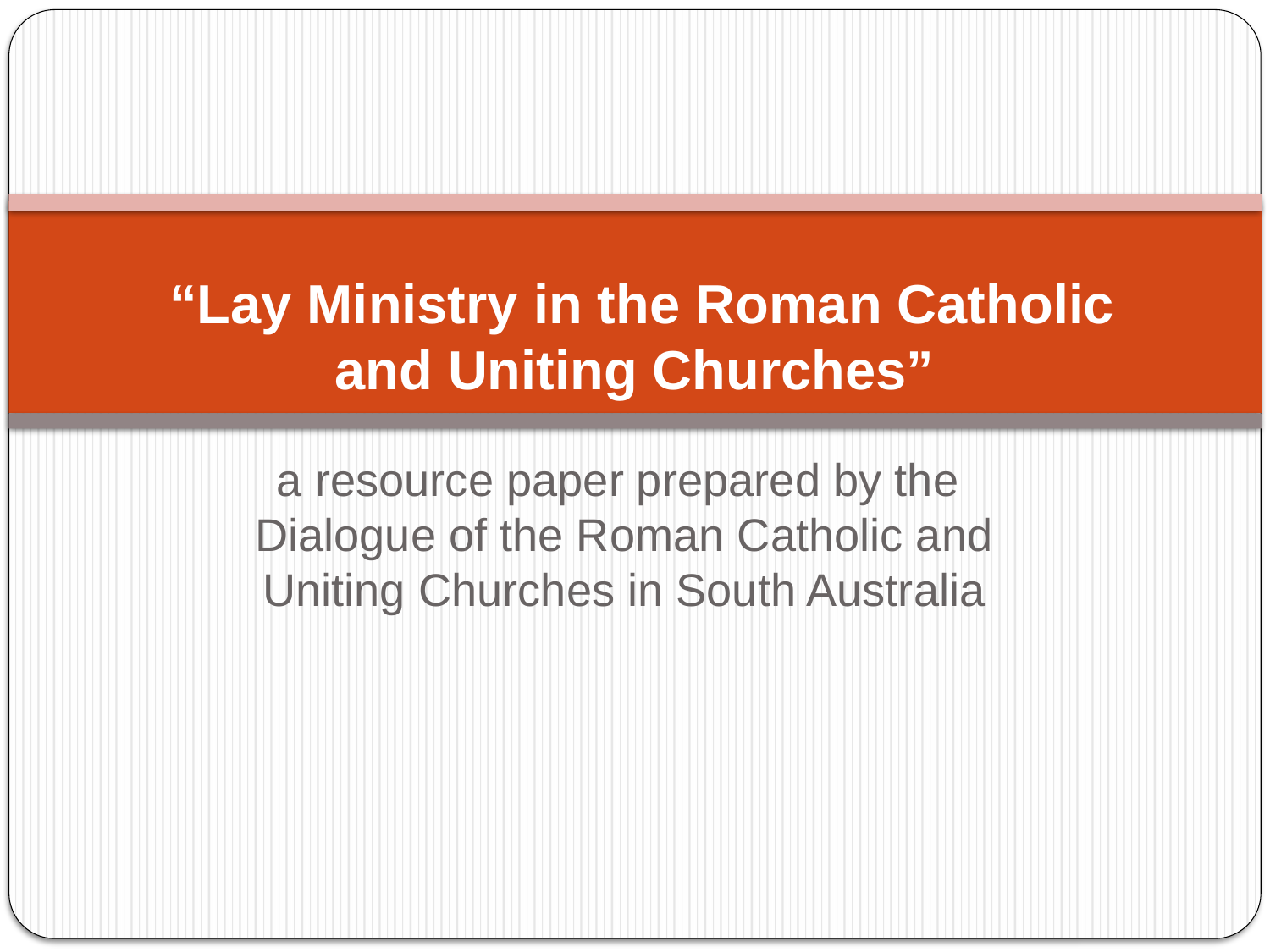

# “Lay Ministry in the Roman Catholic and Uniting Churches”
a resource paper prepared by the
Dialogue of the Roman Catholic and Uniting Churches in South Australia